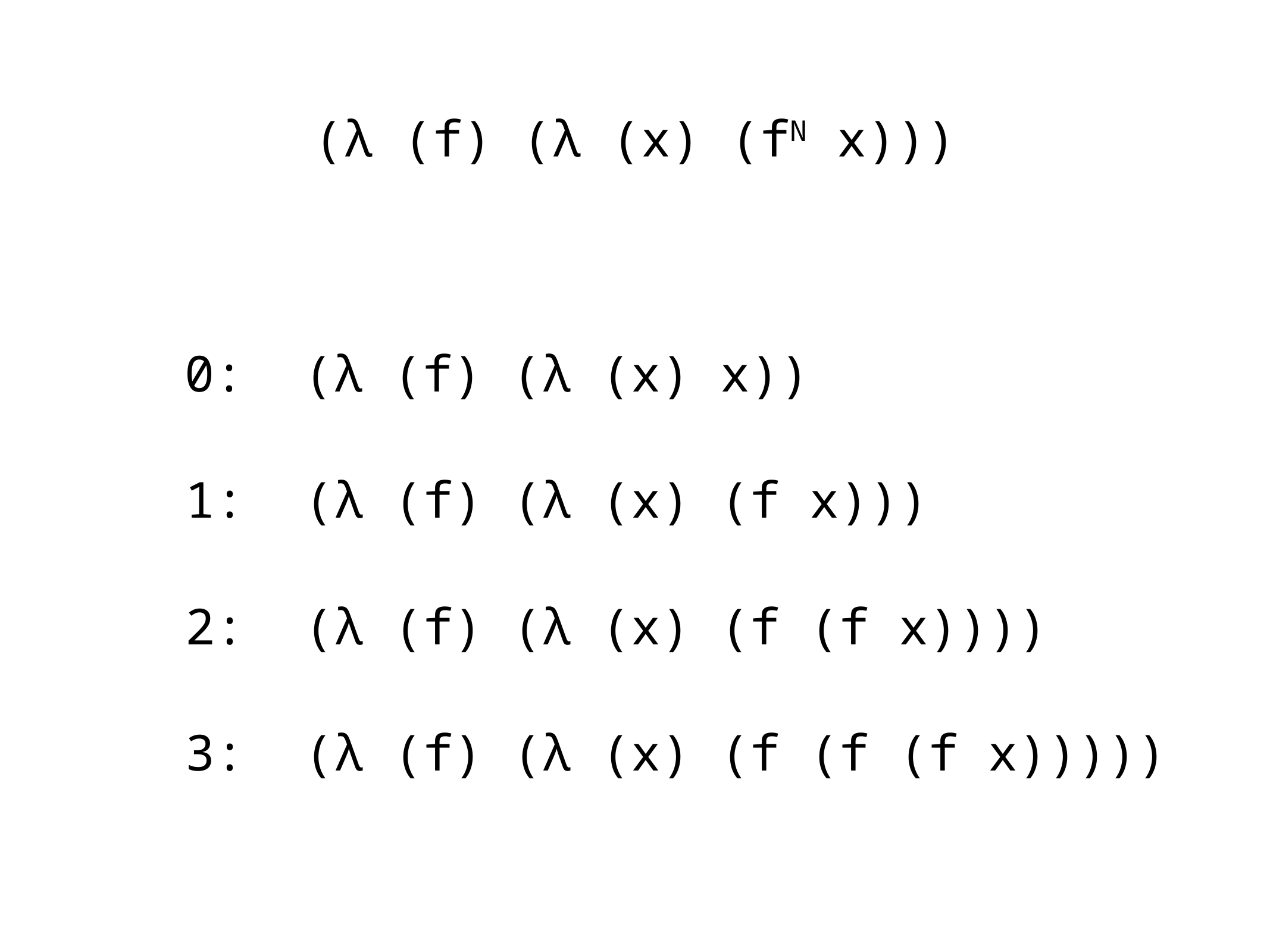

(λ (f) (λ (x) (fN x)))
0:  (λ (f) (λ (x) x))
1:  (λ (f) (λ (x) (f x)))
2:  (λ (f) (λ (x) (f (f x))))
3:  (λ (f) (λ (x) (f (f (f x)))))